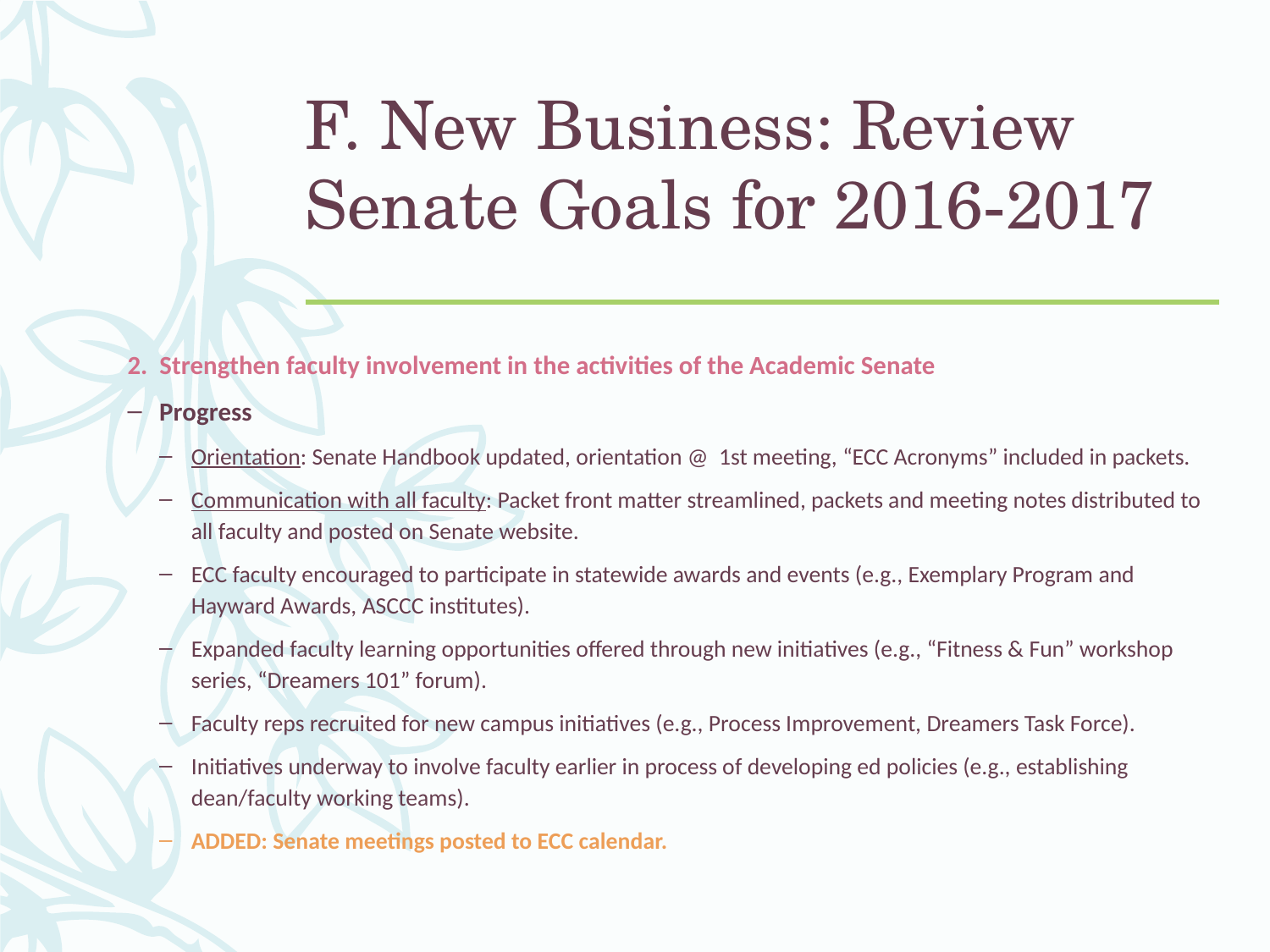

# F. New Business: Review Senate Goals for 2016-2017
2.  Strengthen faculty involvement in the activities of the Academic Senate
Progress
Orientation: Senate Handbook updated, orientation @  1st meeting, “ECC Acronyms” included in packets.
Communication with all faculty: Packet front matter streamlined, packets and meeting notes distributed to all faculty and posted on Senate website.
ECC faculty encouraged to participate in statewide awards and events (e.g., Exemplary Program and Hayward Awards, ASCCC institutes).
Expanded faculty learning opportunities offered through new initiatives (e.g., “Fitness & Fun” workshop series, “Dreamers 101” forum).
Faculty reps recruited for new campus initiatives (e.g., Process Improvement, Dreamers Task Force).
Initiatives underway to involve faculty earlier in process of developing ed policies (e.g., establishing dean/faculty working teams).
ADDED: Senate meetings posted to ECC calendar.